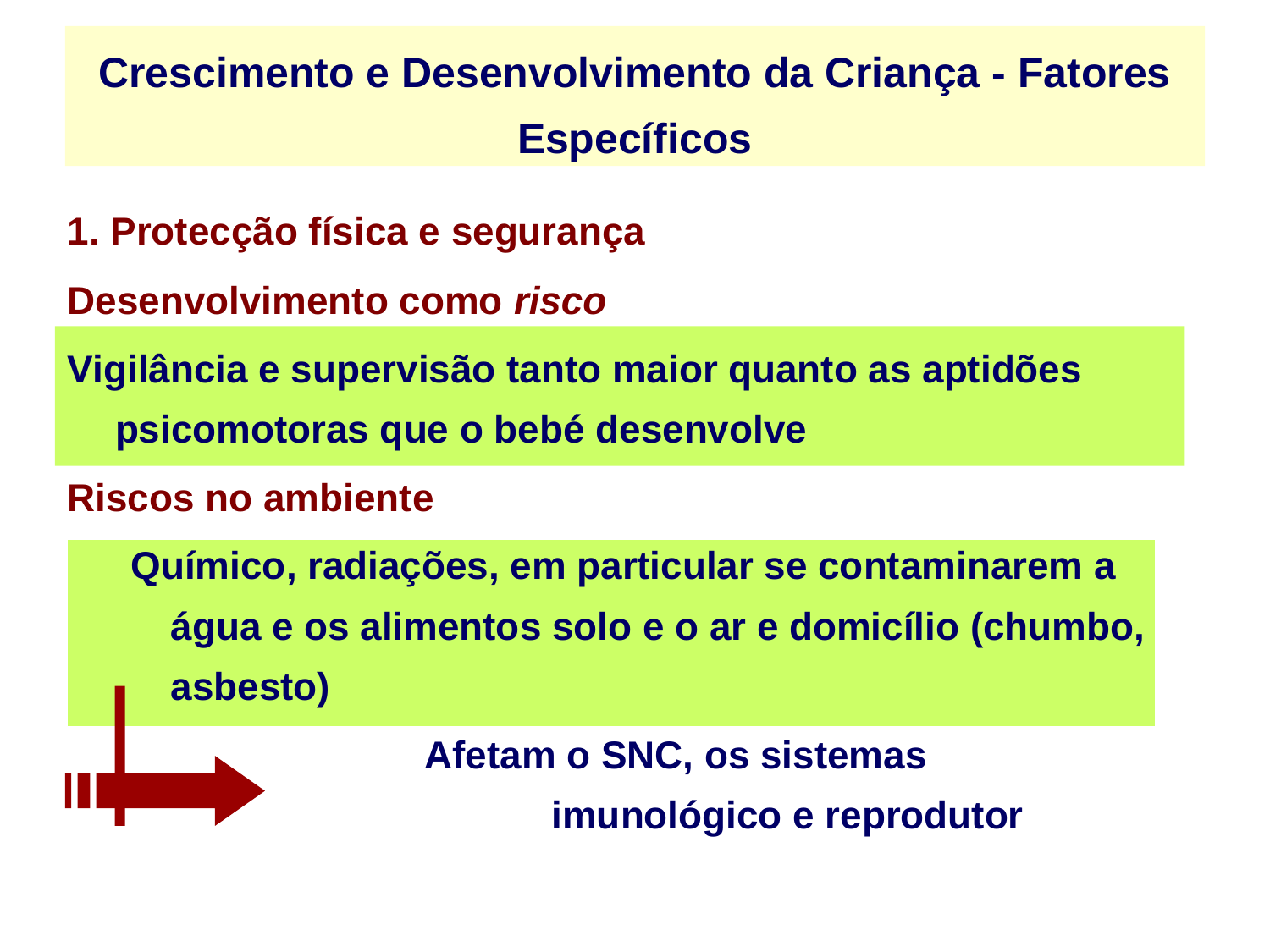

Crescimento e Desenvolvimento da Criança - Fatores Específicos
1. Protecção física e segurança
Desenvolvimento como risco
Vigilância e supervisão tanto maior quanto as aptidões psicomotoras que o bebé desenvolve
Riscos no ambiente
Químico, radiações, em particular se contaminarem a água e os alimentos solo e o ar e domicílio (chumbo, asbesto)
			Afetam o SNC, os sistemas 				imunológico e reprodutor